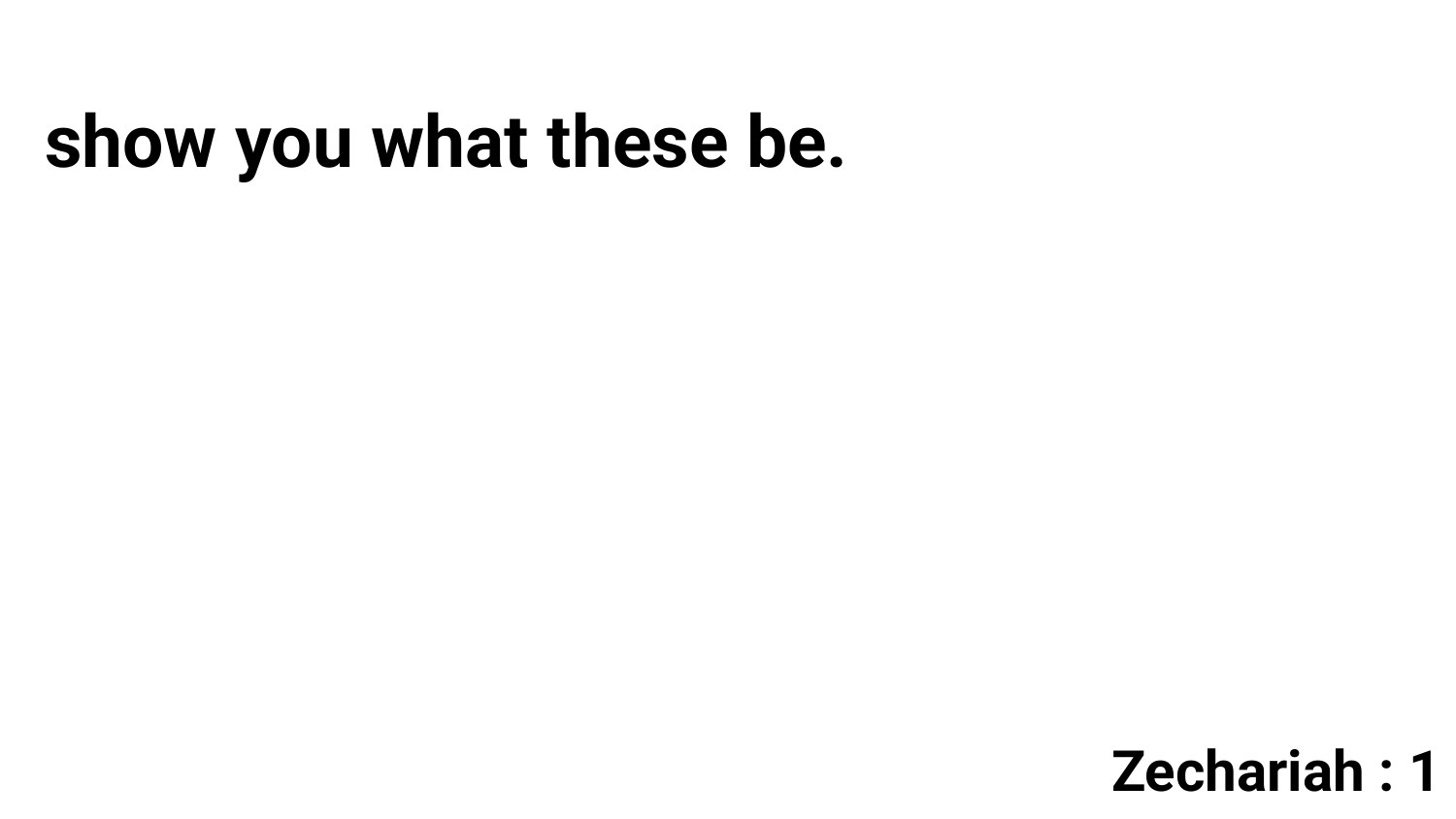

show you what these be.
Zechariah : 1